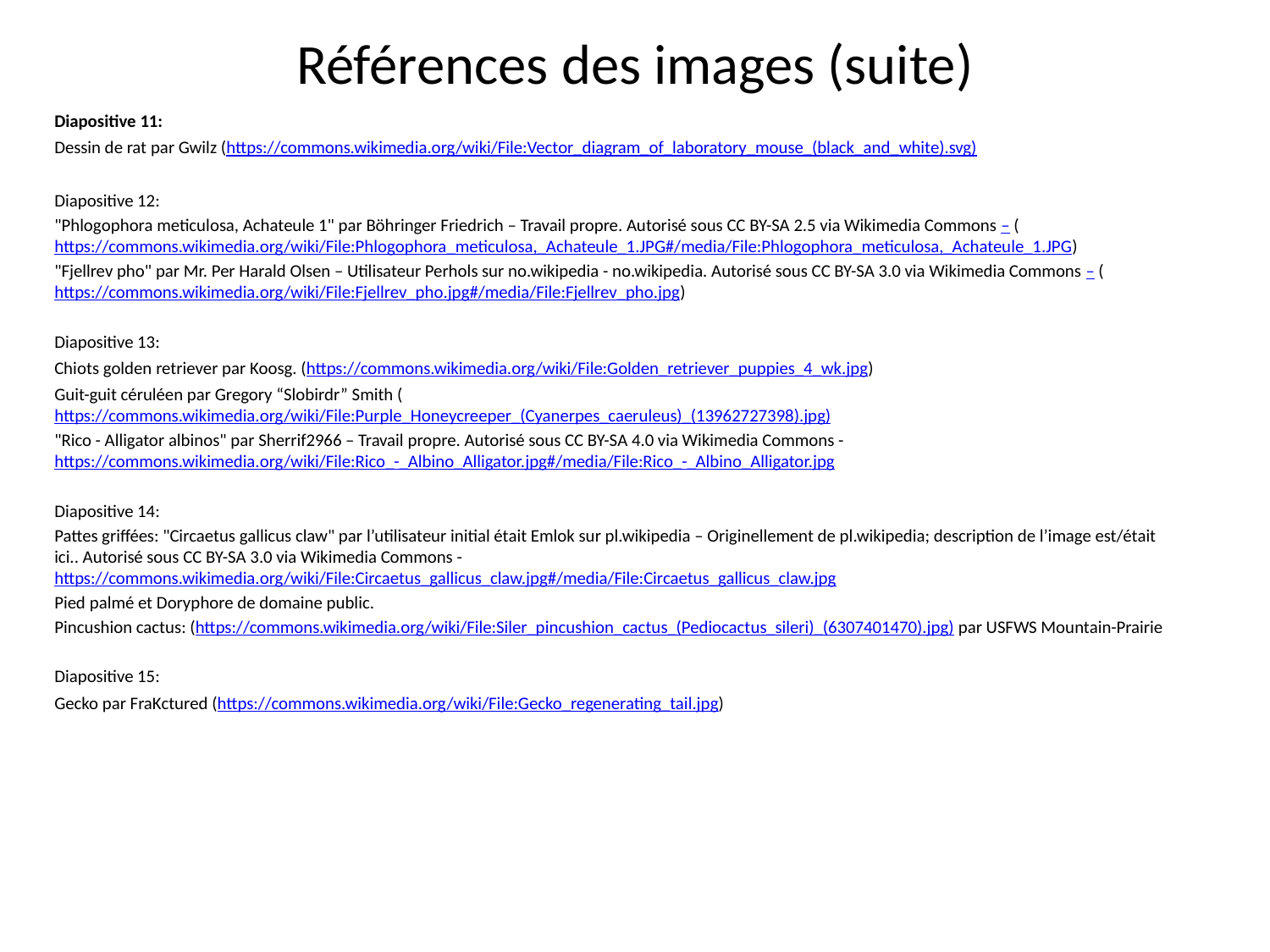

Références des images (suite)
Diapositive 11:
Dessin de rat par Gwilz (https://commons.wikimedia.org/wiki/File:Vector_diagram_of_laboratory_mouse_(black_and_white).svg)

Diapositive 12:
"Phlogophora meticulosa, Achateule 1" par Böhringer Friedrich – Travail propre. Autorisé sous CC BY-SA 2.5 via Wikimedia Commons – (https://commons.wikimedia.org/wiki/File:Phlogophora_meticulosa,_Achateule_1.JPG#/media/File:Phlogophora_meticulosa,_Achateule_1.JPG)
"Fjellrev pho" par Mr. Per Harald Olsen – Utilisateur Perhols sur no.wikipedia - no.wikipedia. Autorisé sous CC BY-SA 3.0 via Wikimedia Commons – (https://commons.wikimedia.org/wiki/File:Fjellrev_pho.jpg#/media/File:Fjellrev_pho.jpg)

Diapositive 13:
Chiots golden retriever par Koosg. (https://commons.wikimedia.org/wiki/File:Golden_retriever_puppies_4_wk.jpg)
Guit-guit céruléen par Gregory “Slobirdr” Smith (https://commons.wikimedia.org/wiki/File:Purple_Honeycreeper_(Cyanerpes_caeruleus)_(13962727398).jpg)
"Rico - Alligator albinos" par Sherrif2966 – Travail propre. Autorisé sous CC BY-SA 4.0 via Wikimedia Commons - https://commons.wikimedia.org/wiki/File:Rico_-_Albino_Alligator.jpg#/media/File:Rico_-_Albino_Alligator.jpg

Diapositive 14:
Pattes griffées: "Circaetus gallicus claw" par l’utilisateur initial était Emlok sur pl.wikipedia – Originellement de pl.wikipedia; description de l’image est/était ici.. Autorisé sous CC BY-SA 3.0 via Wikimedia Commons - https://commons.wikimedia.org/wiki/File:Circaetus_gallicus_claw.jpg#/media/File:Circaetus_gallicus_claw.jpg
Pied palmé et Doryphore de domaine public.
Pincushion cactus: (https://commons.wikimedia.org/wiki/File:Siler_pincushion_cactus_(Pediocactus_sileri)_(6307401470).jpg) par USFWS Mountain-Prairie

Diapositive 15:
Gecko par FraKctured (https://commons.wikimedia.org/wiki/File:Gecko_regenerating_tail.jpg)